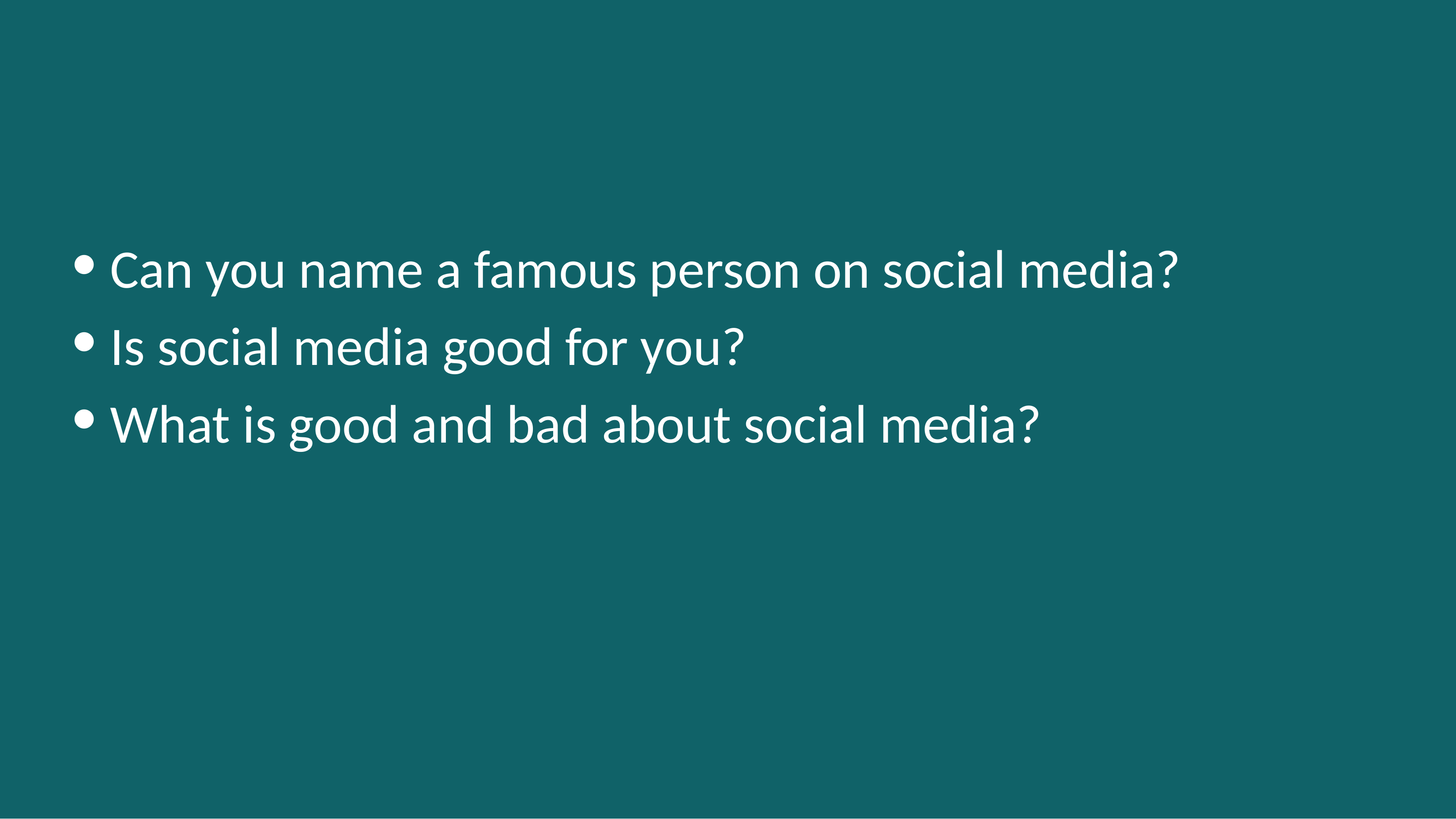

Can you name a famous person on social media?
 Is social media good for you?
 What is good and bad about social media?